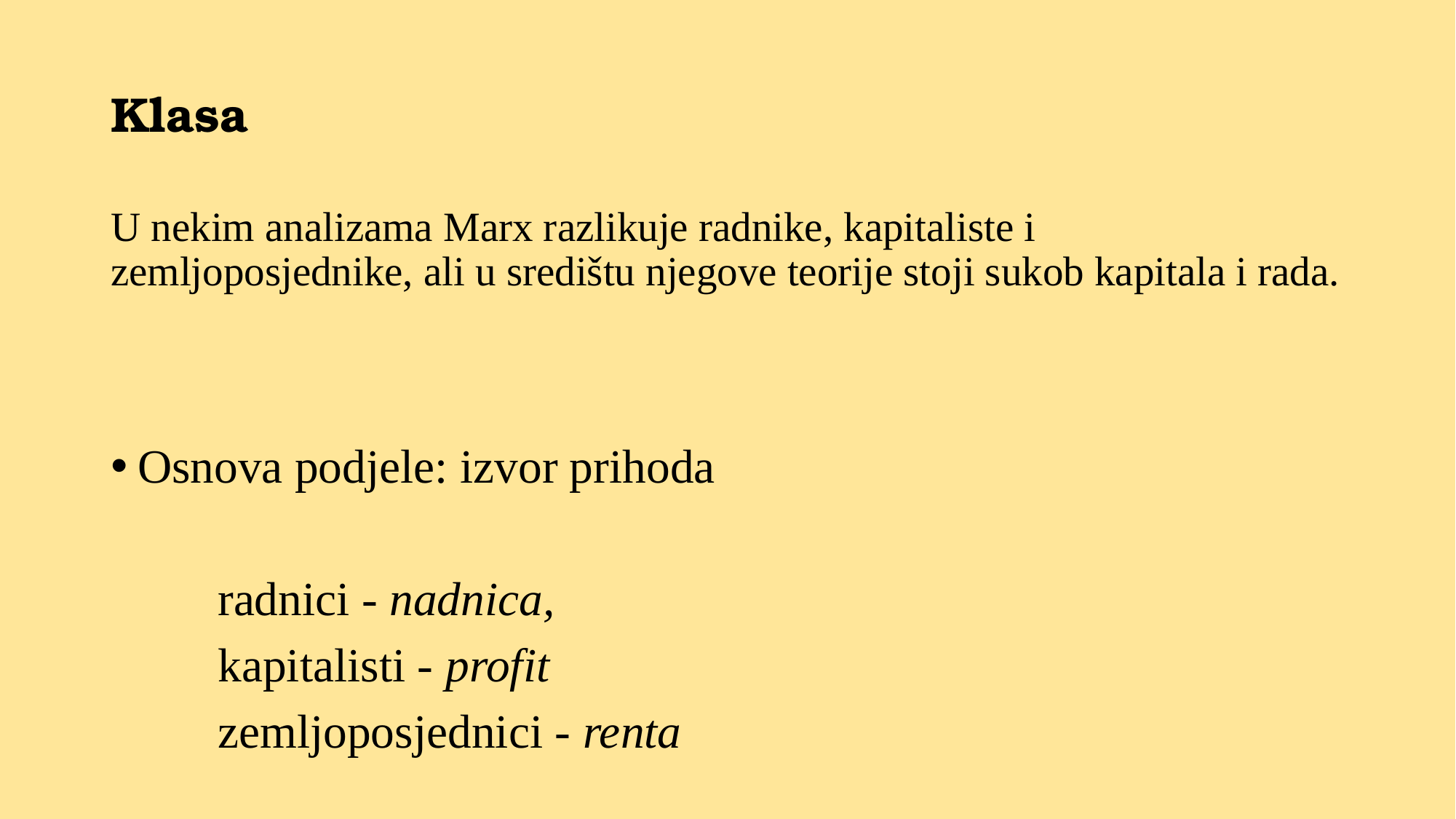

# Klasa

U nekim analizama Marx razlikuje radnike, kapitaliste i zemljoposjednike, ali u središtu njegove teorije stoji sukob kapitala i rada.

Osnova podjele: izvor prihoda

	radnici - nadnica,
	kapitalisti - profit
	zemljoposjednici - renta